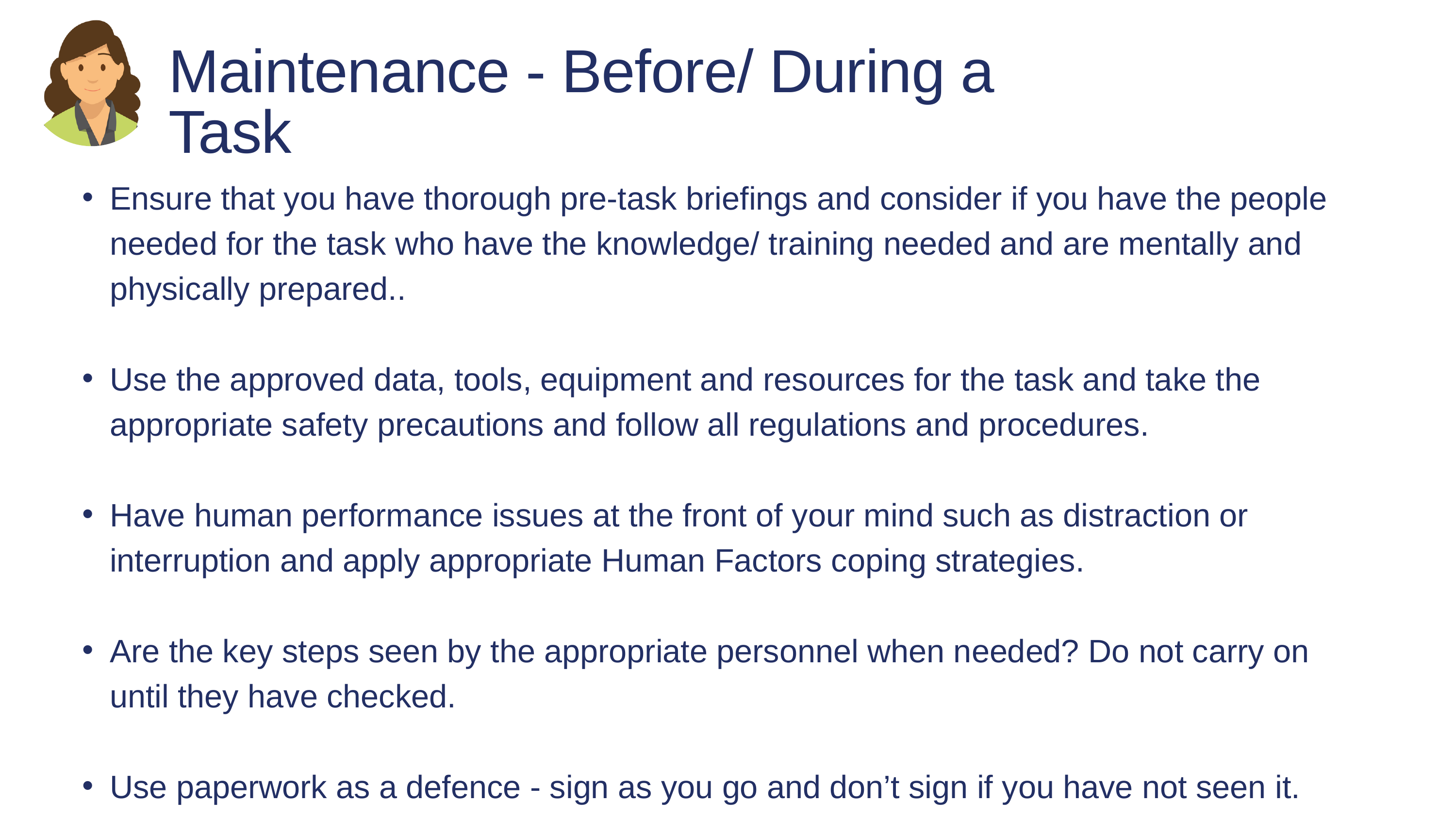

Maintenance - Before/ During a Task
Ensure that you have thorough pre-task briefings and consider if you have the people needed for the task who have the knowledge/ training needed and are mentally and physically prepared..

Use the approved data, tools, equipment and resources for the task and take the appropriate safety precautions and follow all regulations and procedures.

Have human performance issues at the front of your mind such as distraction or interruption and apply appropriate Human Factors coping strategies.

Are the key steps seen by the appropriate personnel when needed? Do not carry on until they have checked.

Use paperwork as a defence - sign as you go and don’t sign if you have not seen it.